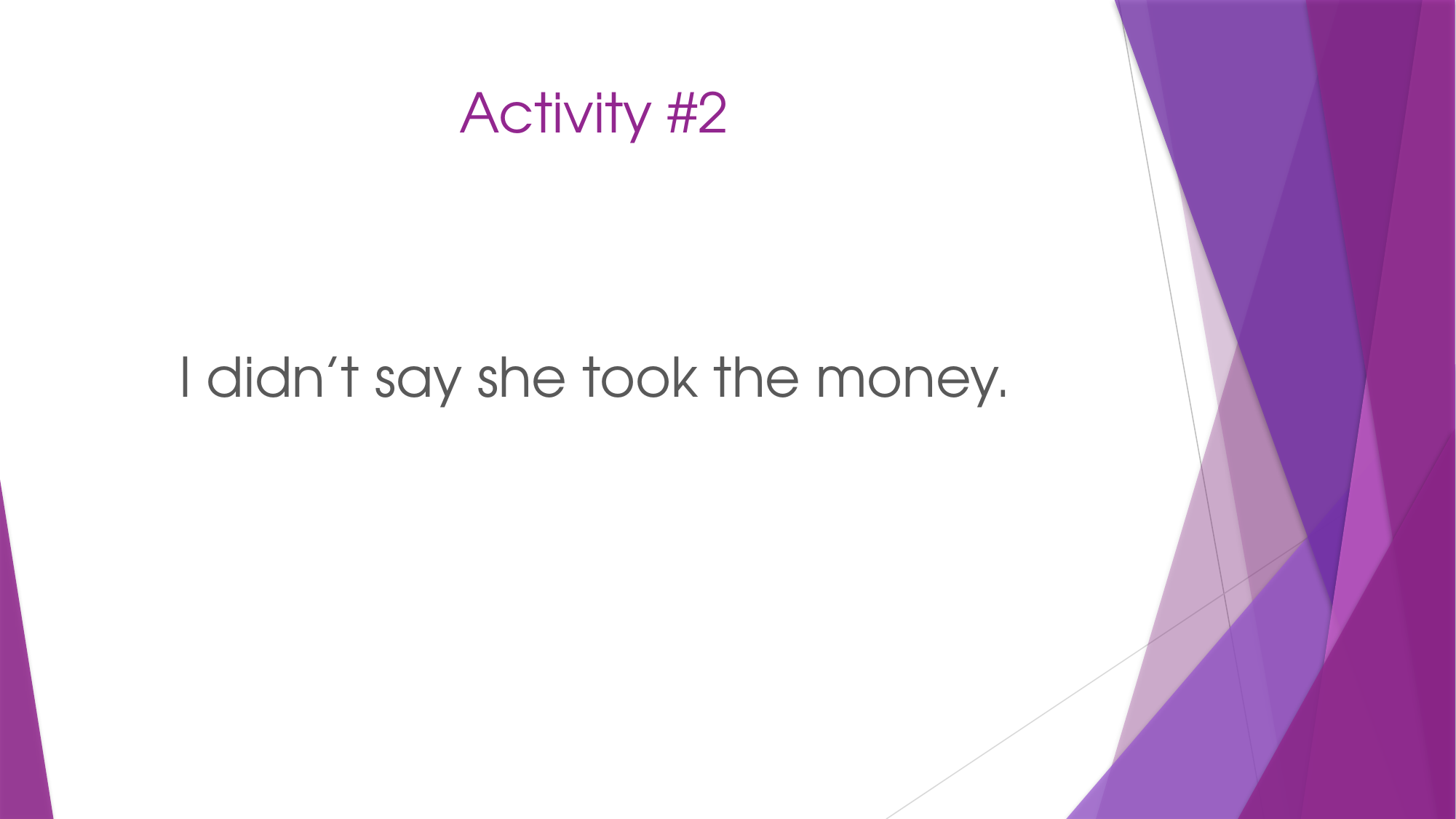

# Activity #2

I didn’t say she took the money.